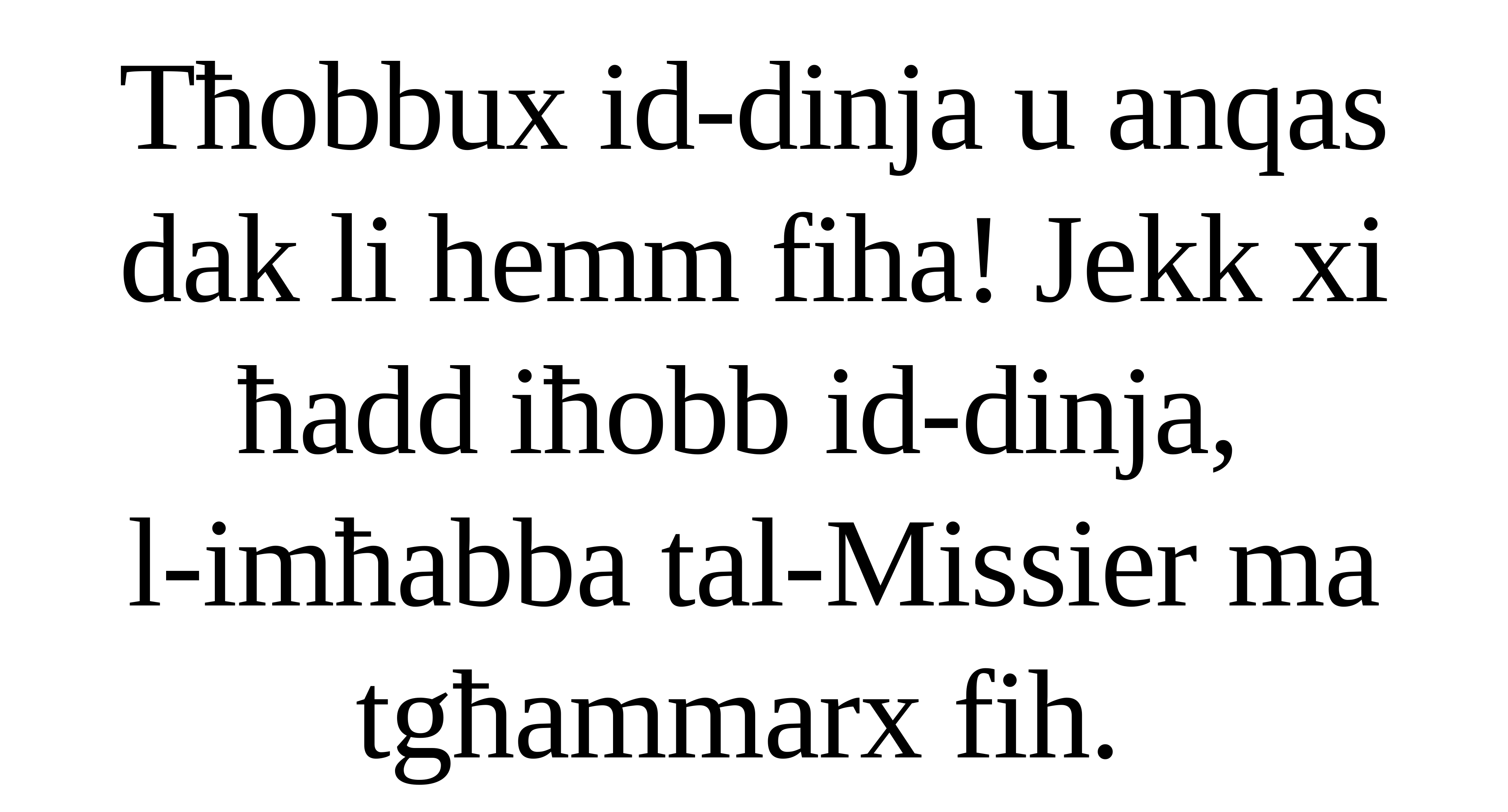

Tħobbux id-dinja u anqas dak li hemm fiha! Jekk xi ħadd iħobb id-dinja,
l-imħabba tal-Missier ma tgħammarx fih.